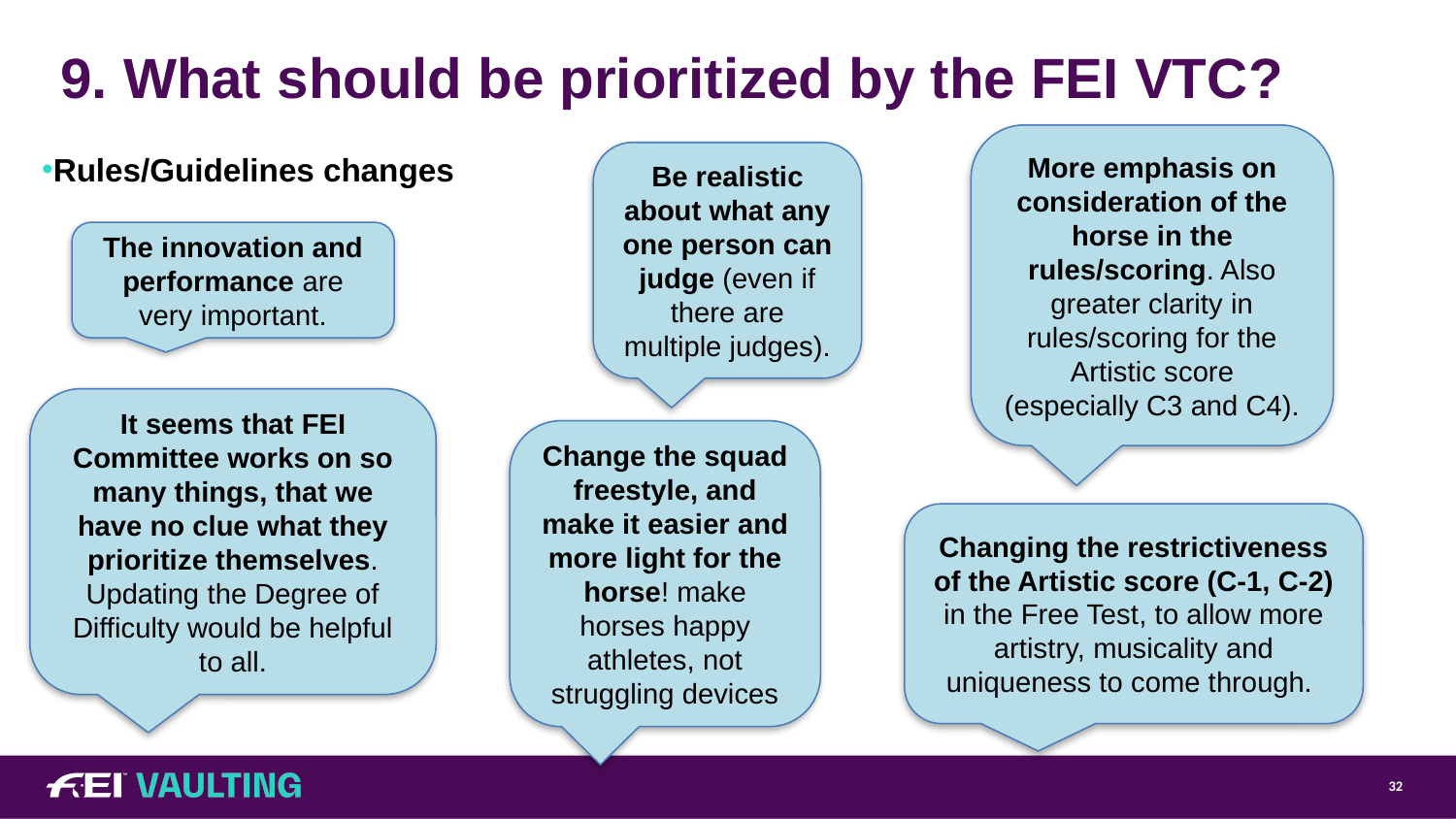

# 9. What should be prioritized by the FEI VTC?
More emphasis on consideration of the horse in the rules/scoring. Also greater clarity in rules/scoring for the Artistic score (especially C3 and C4).
Rules/Guidelines changes
Be realistic about what any one person can judge (even if there are multiple judges).
The innovation and performance are very important.
It seems that FEI Committee works on so many things, that we have no clue what they prioritize themselves. Updating the Degree of Difficulty would be helpful to all.
Change the squad freestyle, and make it easier and more light for the horse! make horses happy athletes, not struggling devices
Changing the restrictiveness of the Artistic score (C-1, C-2) in the Free Test, to allow more artistry, musicality and uniqueness to come through.